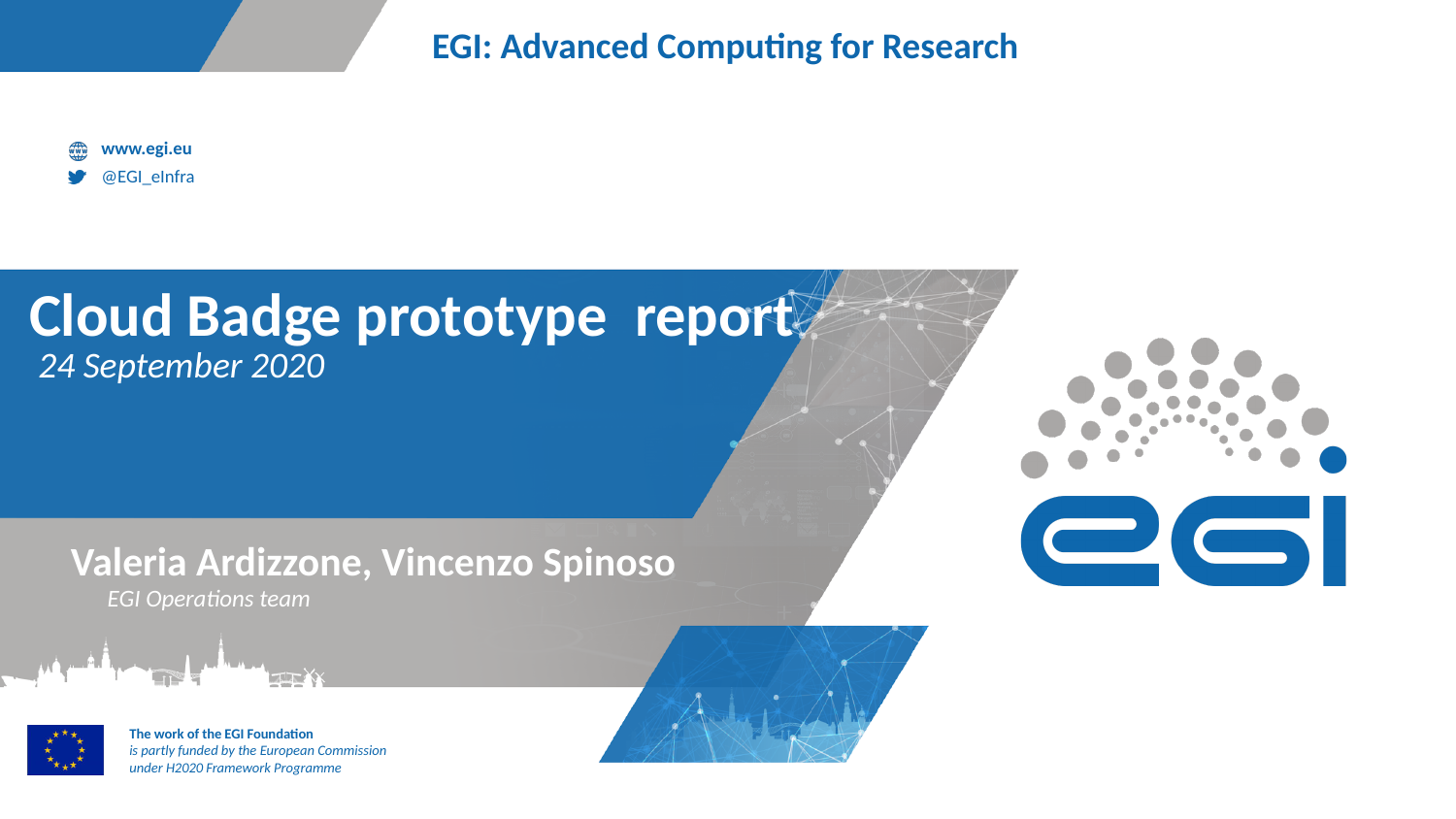

Cloud Badge prototype  report
24 September 2020
Valeria Ardizzone, Vincenzo Spinoso
EGI Operations team